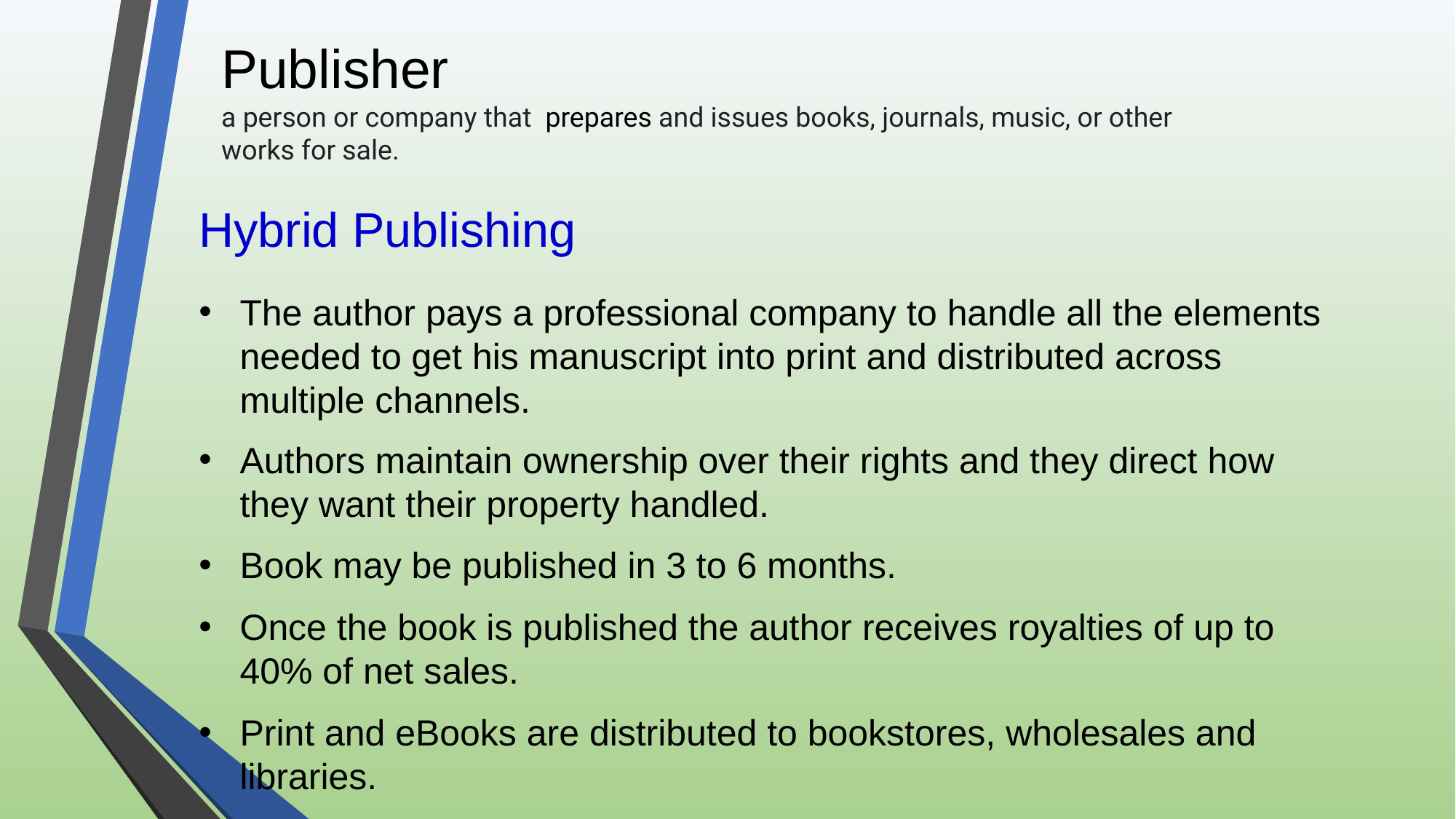

Publisher
a person or company that  prepares and issues books, journals, music, or other works for sale.

Hybrid Publishing

The author pays a professional company to handle all the elements needed to get his manuscript into print and distributed across multiple channels.

Authors maintain ownership over their rights and they direct how they want their property handled.

Book may be published in 3 to 6 months.

Once the book is published the author receives royalties of up to 40% of net sales.

Print and eBooks are distributed to bookstores, wholesales and libraries.